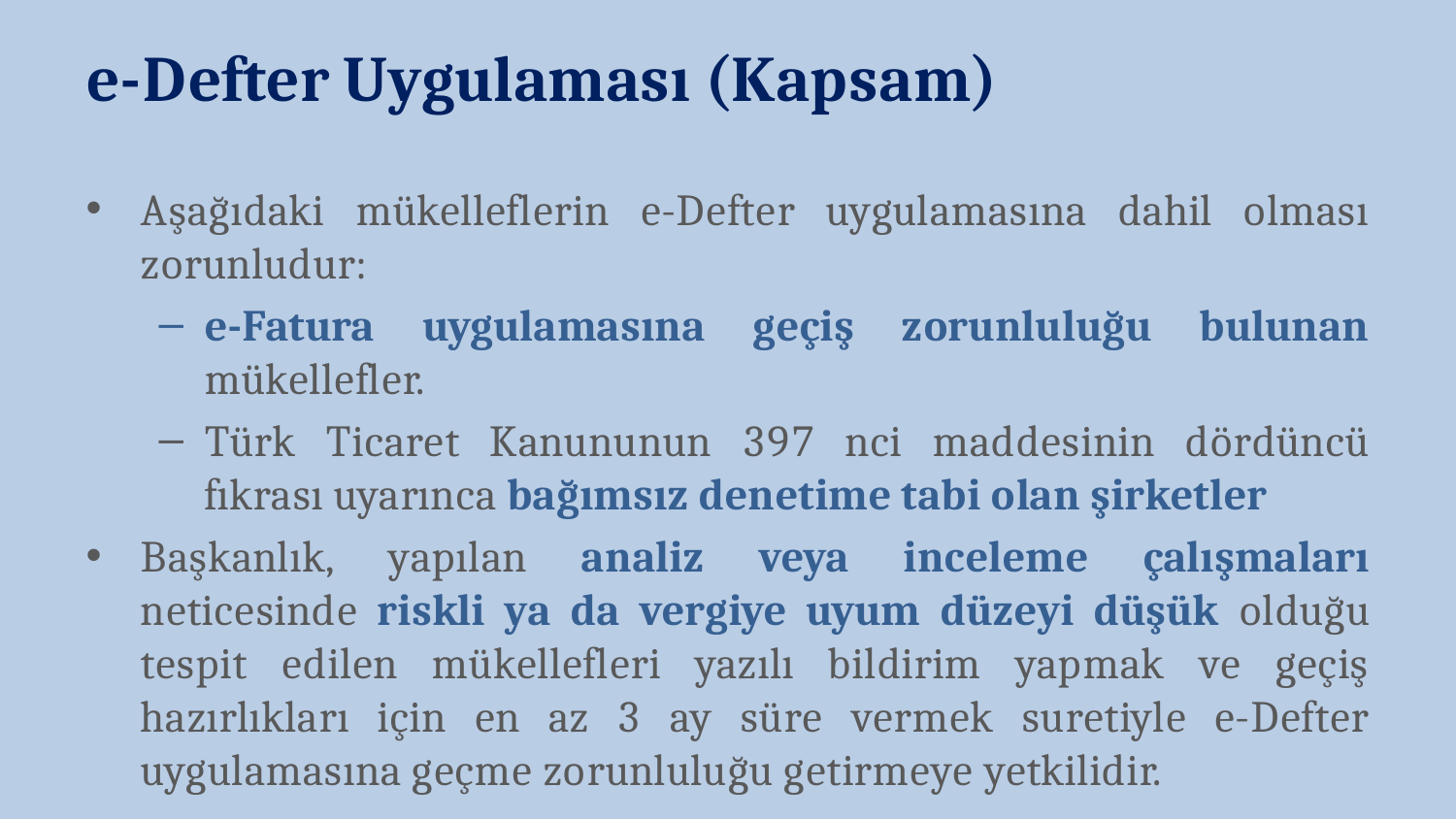

e-Defter Uygulaması (Kapsam)
Aşağıdaki mükelleflerin e-Defter uygulamasına dahil olması zorunludur:
e-Fatura uygulamasına geçiş zorunluluğu bulunan mükellefler.
Türk Ticaret Kanununun 397 nci maddesinin dördüncü fıkrası uyarınca bağımsız denetime tabi olan şirketler
Başkanlık, yapılan analiz veya inceleme çalışmaları neticesinde riskli ya da vergiye uyum düzeyi düşük olduğu tespit edilen mükellefleri yazılı bildirim yapmak ve geçiş hazırlıkları için en az 3 ay süre vermek suretiyle e-Defter uygulamasına geçme zorunluluğu getirmeye yetkilidir.